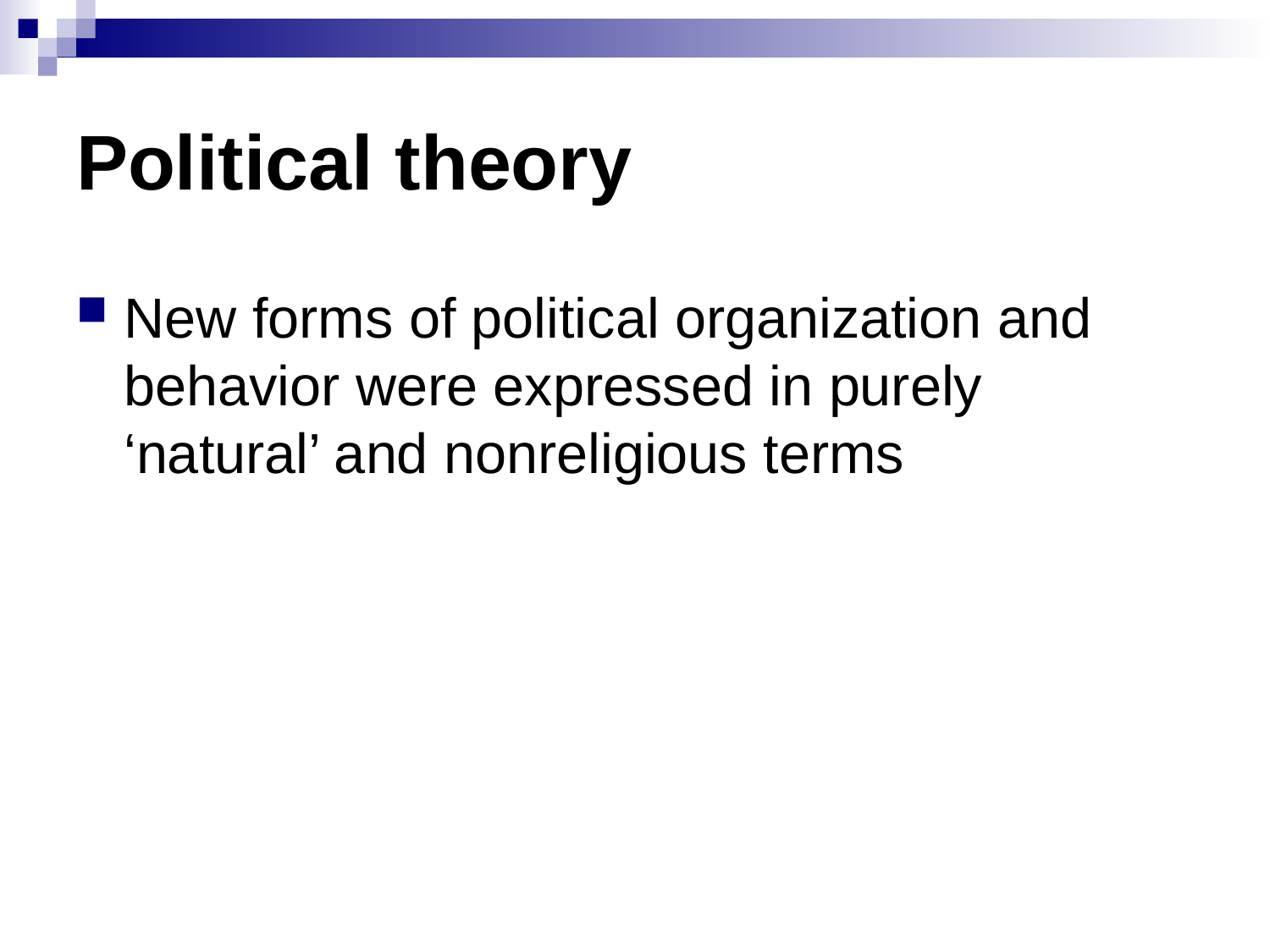

# Political theory
New forms of political organization and behavior were expressed in purely ‘natural’ and nonreligious terms